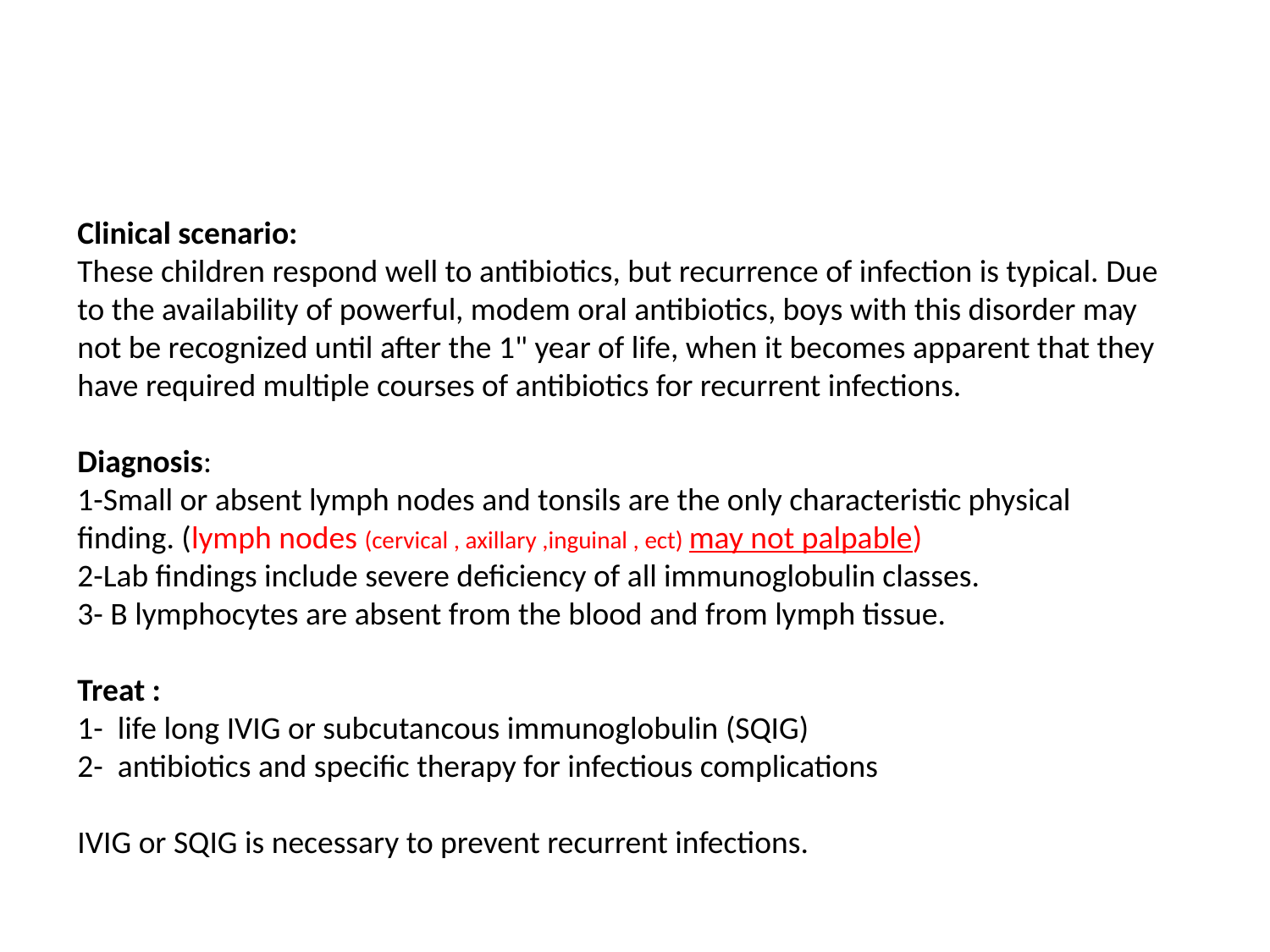

#
Clinical scenario:
These children respond well to antibiotics, but recurrence of infection is typical. Due to the availability of powerful, modem oral antibiotics, boys with this disorder may not be recognized until after the 1" year of life, when it becomes apparent that they have required multiple courses of antibiotics for recurrent infections.

Diagnosis:
1-Small or absent lymph nodes and tonsils are the only characteristic physical finding. (lymph nodes (cervical , axillary ,inguinal , ect) may not palpable)
2-Lab findings include severe deficiency of all immunoglobulin classes.
3- B lymphocytes are absent from the blood and from lymph tissue.

Treat :
1-  life long IVIG or subcutancous immunoglobulin (SQIG)
2-  antibiotics and specific therapy for infectious complications

IVIG or SQIG is necessary to prevent recurrent infections.